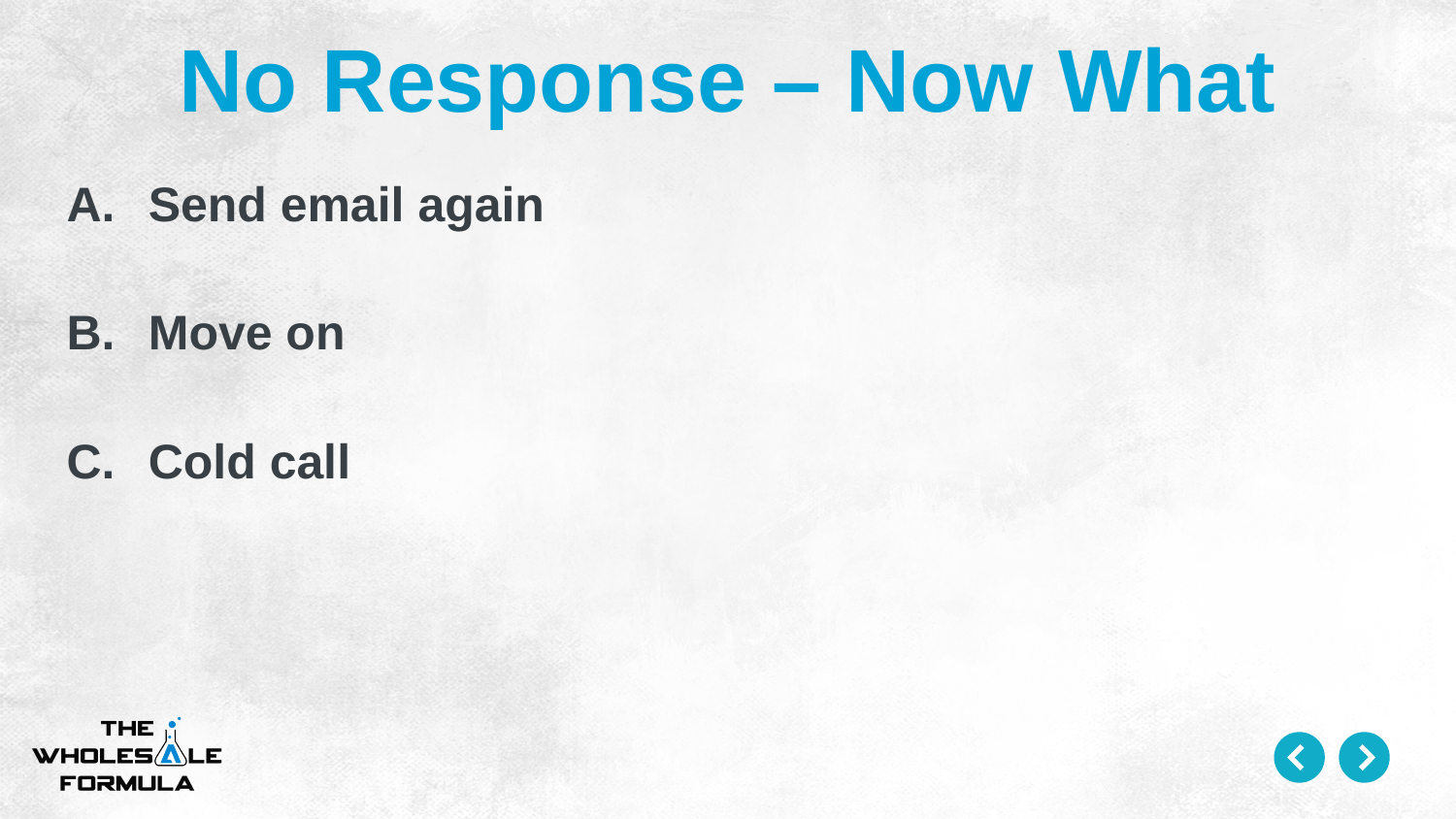

No Response – Now What
Send email again
Move on
Cold call